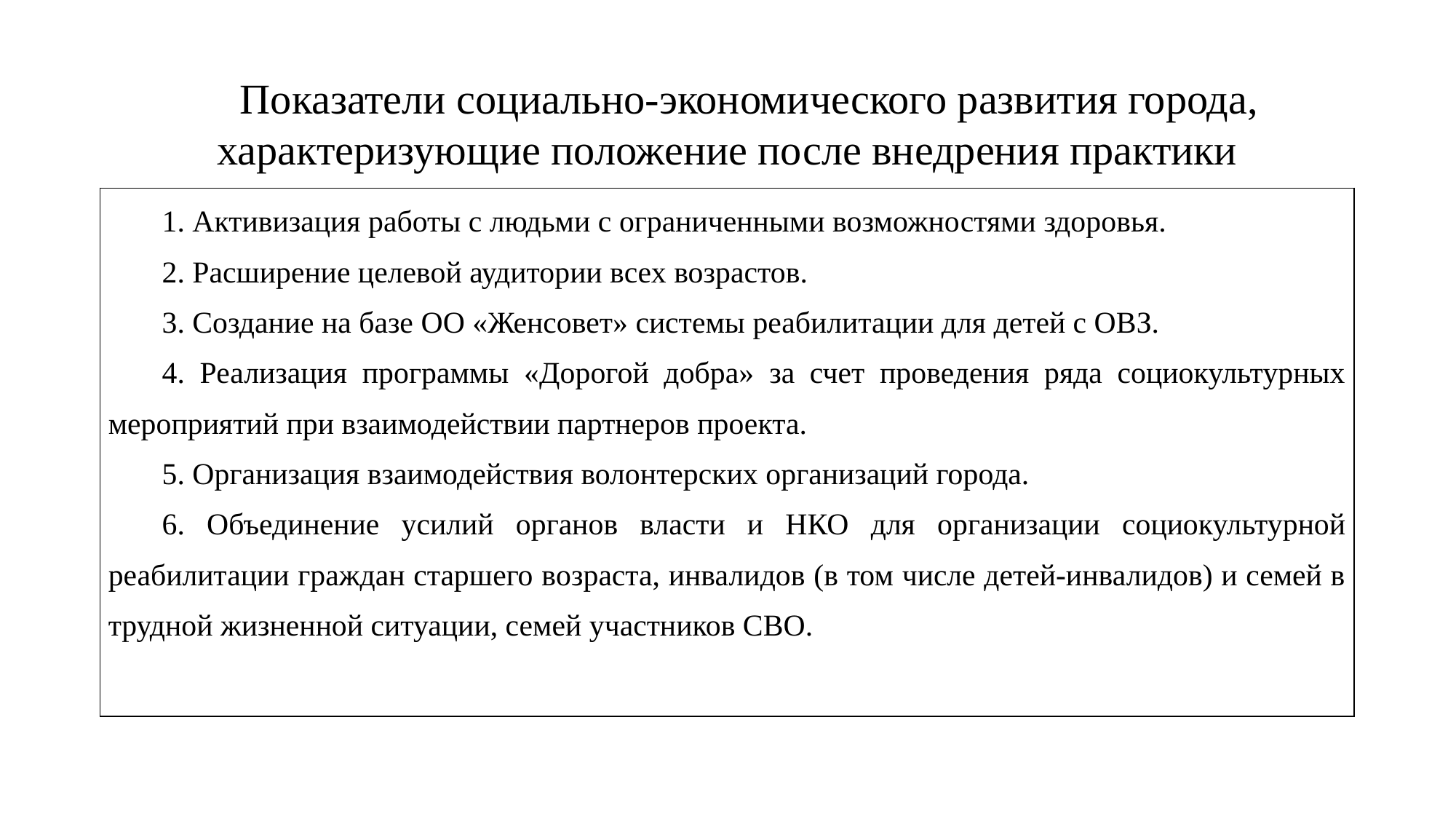

# Показатели социально-экономического развития города, характеризующие положение после внедрения практики
| 1. Активизация работы с людьми с ограниченными возможностями здоровья. 2. Расширение целевой аудитории всех возрастов. 3. Создание на базе ОО «Женсовет» системы реабилитации для детей с ОВЗ. 4. Реализация программы «Дорогой добра» за счет проведения ряда социокультурных мероприятий при взаимодействии партнеров проекта. 5. Организация взаимодействия волонтерских организаций города. 6. Объединение усилий органов власти и НКО для организации социокультурной реабилитации граждан старшего возраста, инвалидов (в том числе детей-инвалидов) и семей в трудной жизненной ситуации, семей участников СВО. |
| --- |